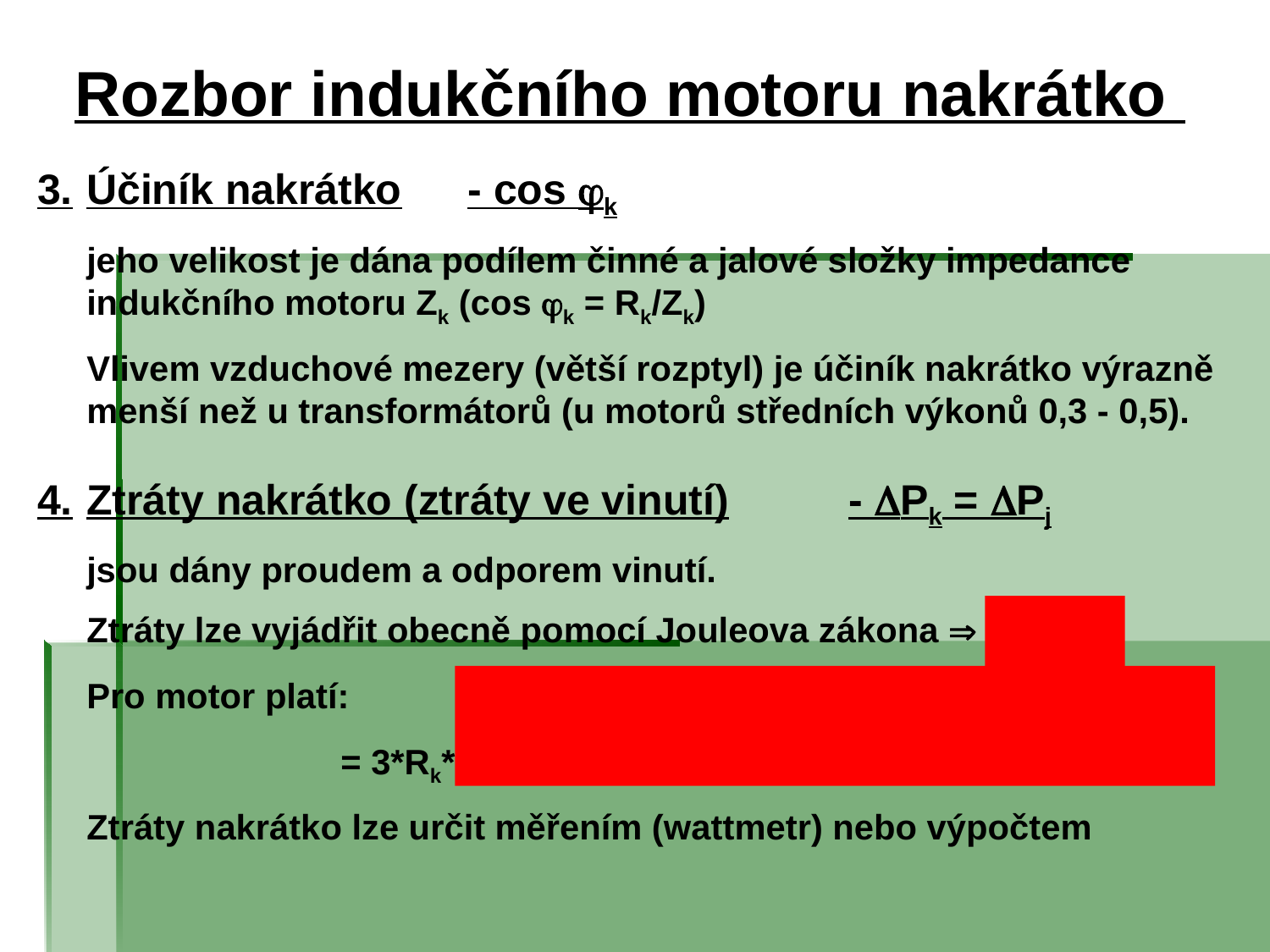

Rozbor indukčního motoru nakrátko
3.	Účiník nakrátko	- cos ϕk
	jeho velikost je dána podílem činné a jalové složky impedance indukčního motoru Zk (cos ϕk = Rk/Zk)
	Vlivem vzduchové mezery (větší rozptyl) je účiník nakrátko výrazně menší než u transformátorů (u motorů středních výkonů 0,3 - 0,5).
4.	Ztráty nakrátko (ztráty ve vinutí)	- ΔPk = ΔPj
 	jsou dány proudem a odporem vinutí.
	Ztráty lze vyjádřit obecně pomocí Jouleova zákona ⇒ Pj = R*I2
	Pro motor platí: 	ΔPkn = ΔPj1 + ΔPj2 = 3*(R1*I12 + R21*I212) =
			= 3*Rk*In2
	Ztráty nakrátko lze určit měřením (wattmetr) nebo výpočtem